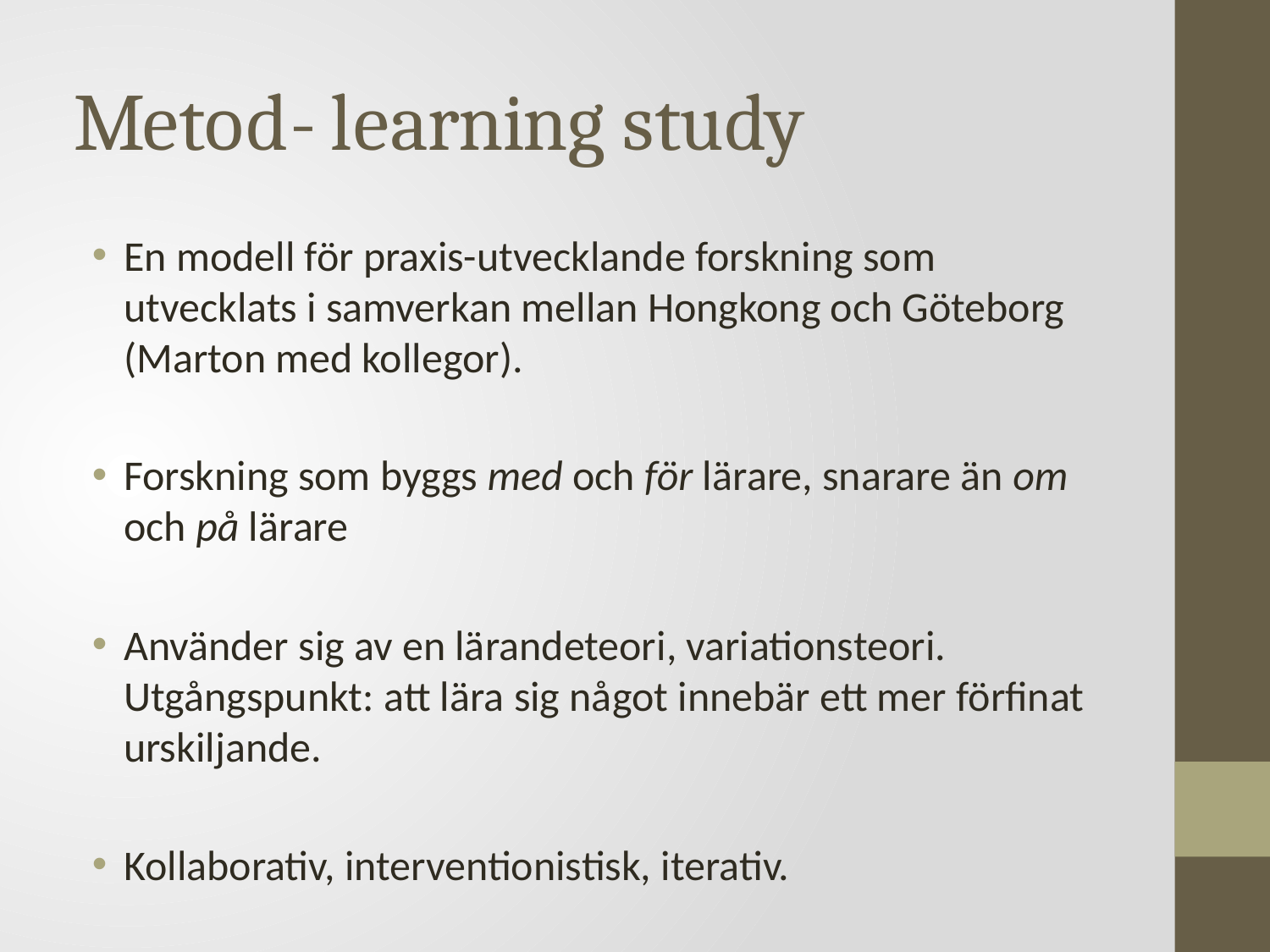

# Metod- learning study
En modell för praxis-utvecklande forskning som utvecklats i samverkan mellan Hongkong och Göteborg (Marton med kollegor).

Forskning som byggs med och för lärare, snarare än om och på lärare

Använder sig av en lärandeteori, variationsteori. Utgångspunkt: att lära sig något innebär ett mer förfinat urskiljande.

Kollaborativ, interventionistisk, iterativ.